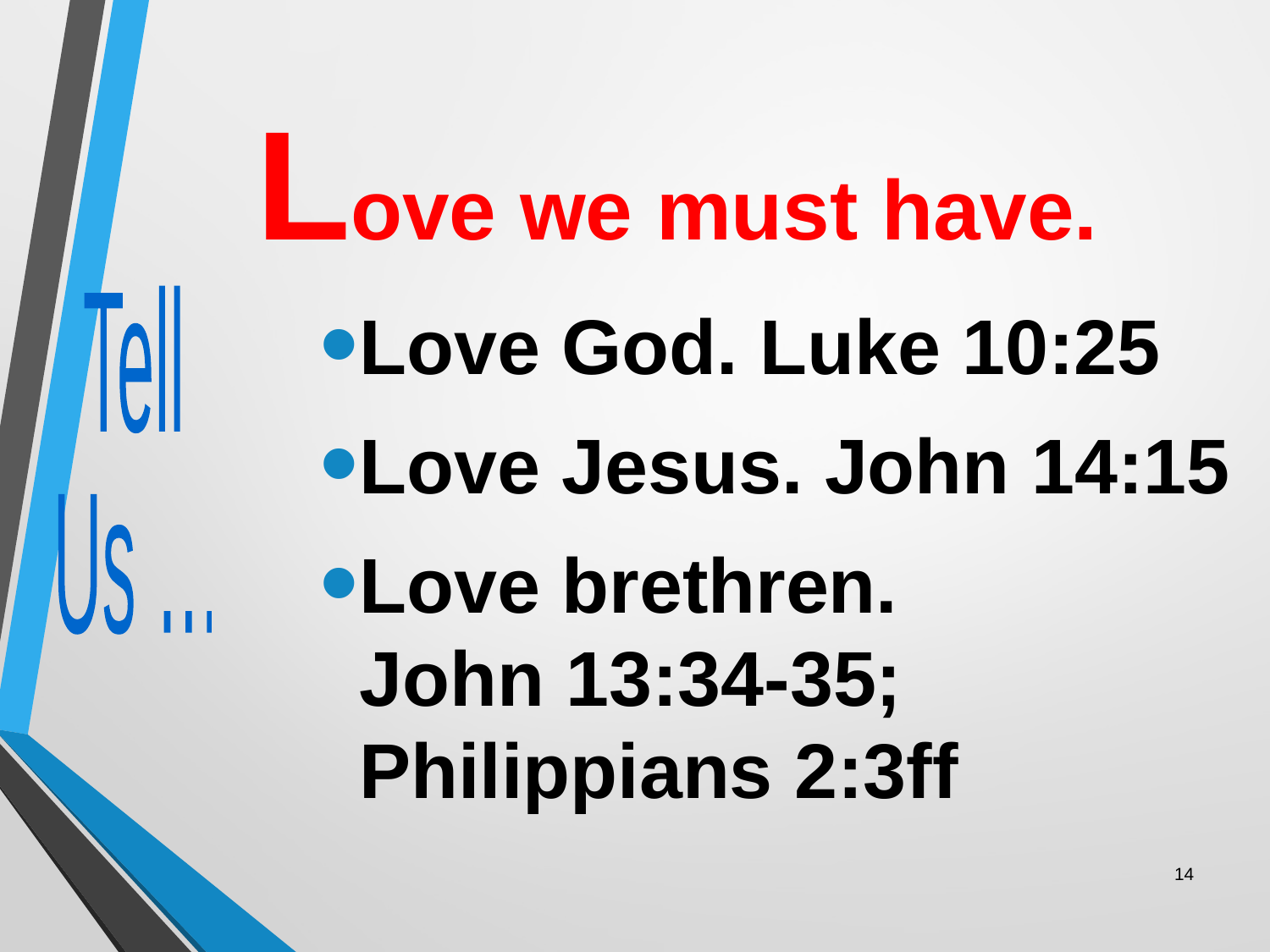

Love we must have.
Love God. Luke 10:25
Love Jesus. John 14:15
Love brethren.
John 13:34-35;
Philippians 2:3ff
Tell
Us …
14